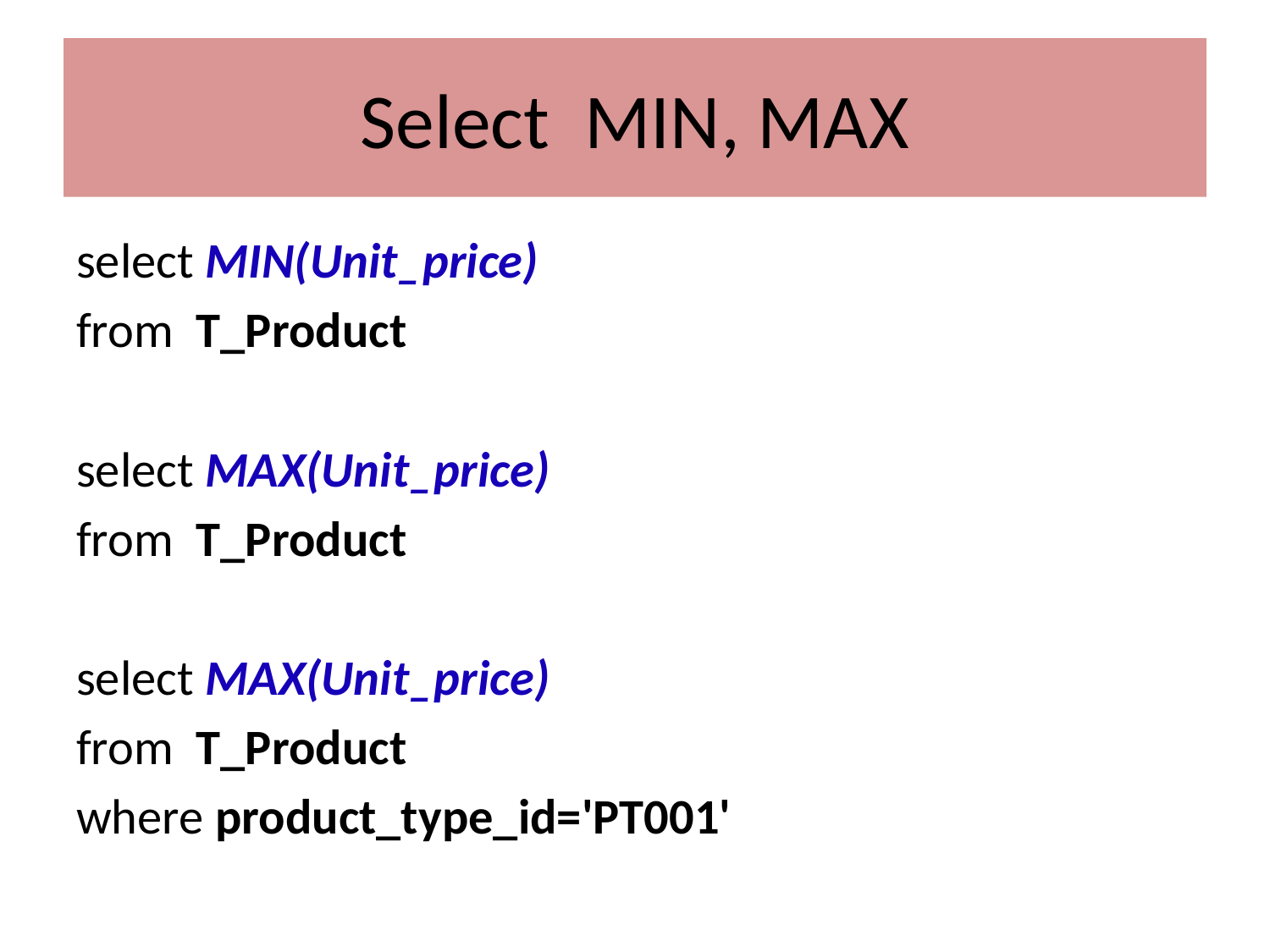

# Select  MIN, MAX
select MIN(Unit_price)
from  T_Product

select MAX(Unit_price)
from  T_Product

select MAX(Unit_price)
from  T_Product
where product_type_id='PT001'